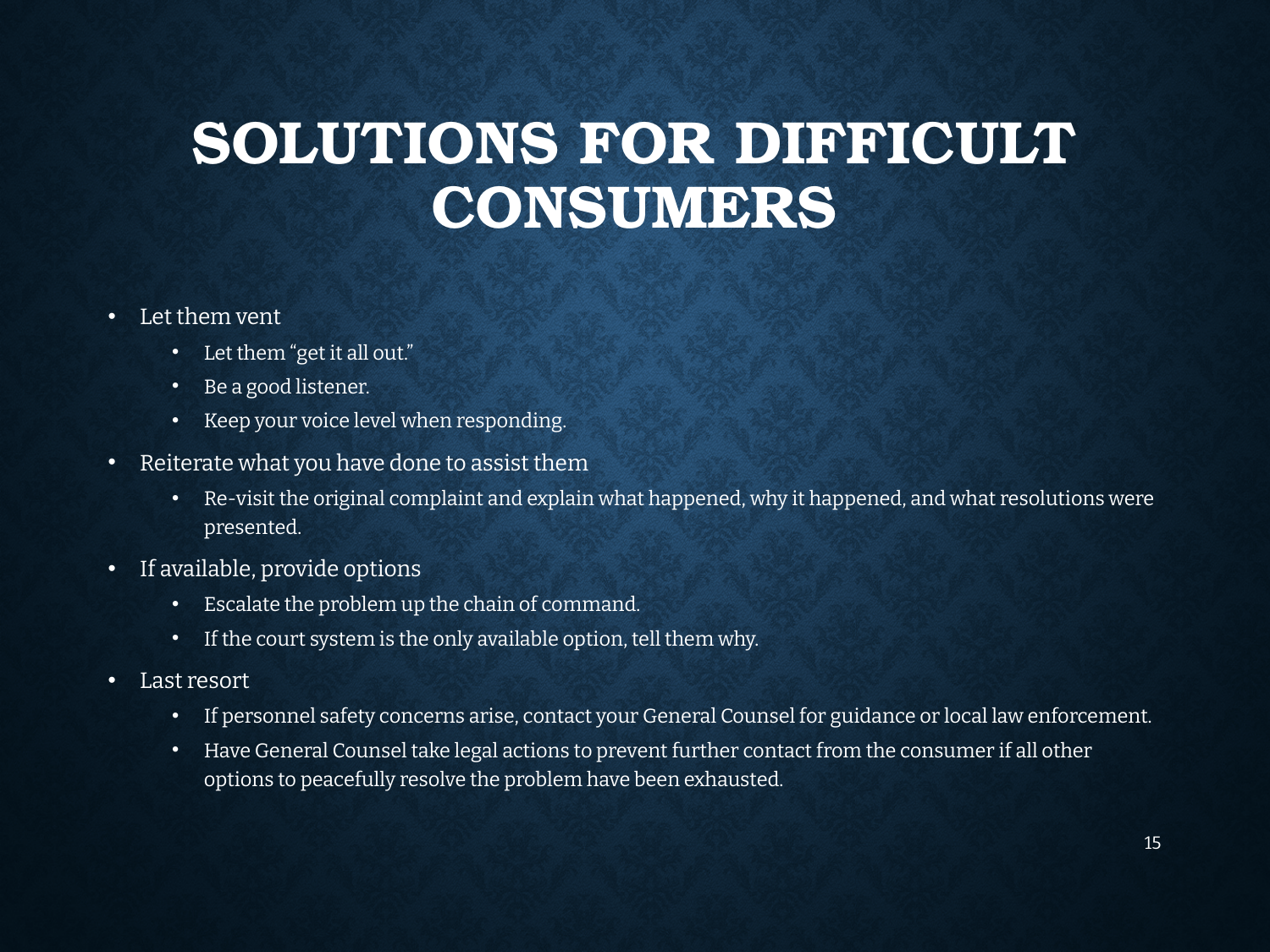

# Solutions for Difficult Consumers
Let them vent
Let them “get it all out.”
Be a good listener.
Keep your voice level when responding.
Reiterate what you have done to assist them
Re-visit the original complaint and explain what happened, why it happened, and what resolutions were presented.
If available, provide options
Escalate the problem up the chain of command.
If the court system is the only available option, tell them why.
Last resort
If personnel safety concerns arise, contact your General Counsel for guidance or local law enforcement.
Have General Counsel take legal actions to prevent further contact from the consumer if all other options to peacefully resolve the problem have been exhausted.
15